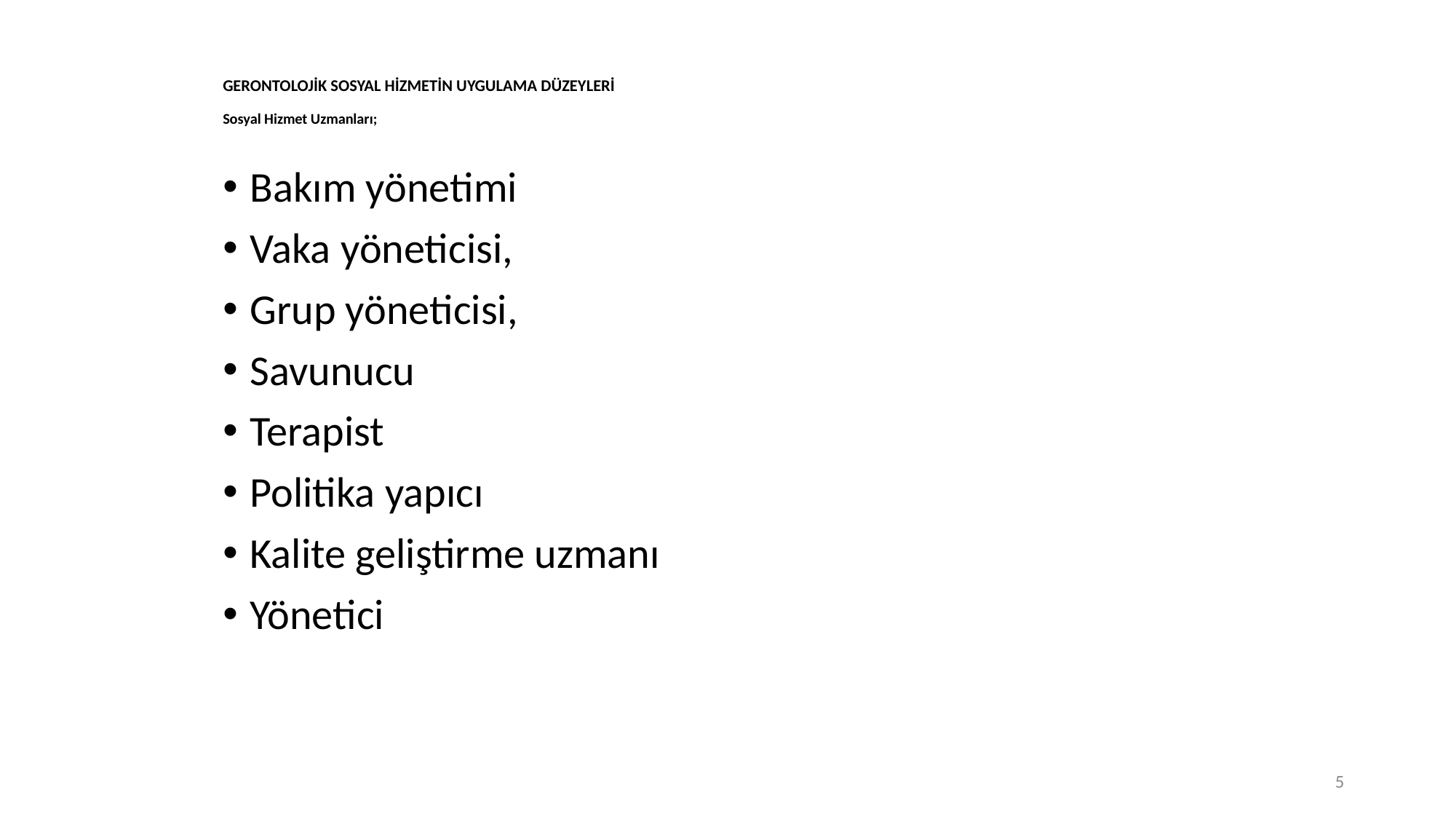

# GERONTOLOJİK SOSYAL HİZMETİN UYGULAMA DÜZEYLERİ Sosyal Hizmet Uzmanları;
Bakım yönetimi
Vaka yöneticisi,
Grup yöneticisi,
Savunucu
Terapist
Politika yapıcı
Kalite geliştirme uzmanı
Yönetici

5